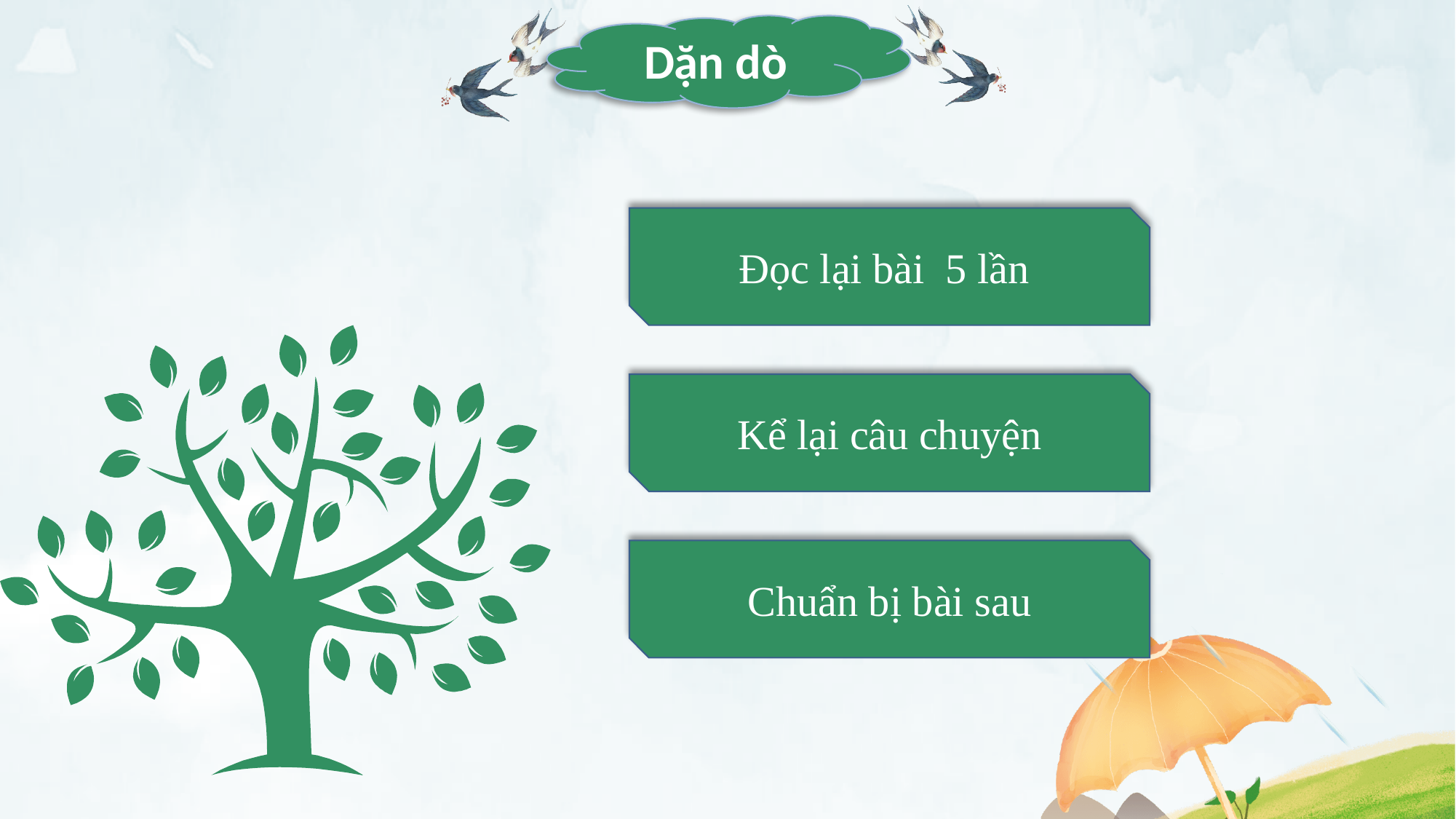

Dặn dò
Đọc lại bài  5 lần

Kể lại câu chuyện
Chuẩn bị bài sau